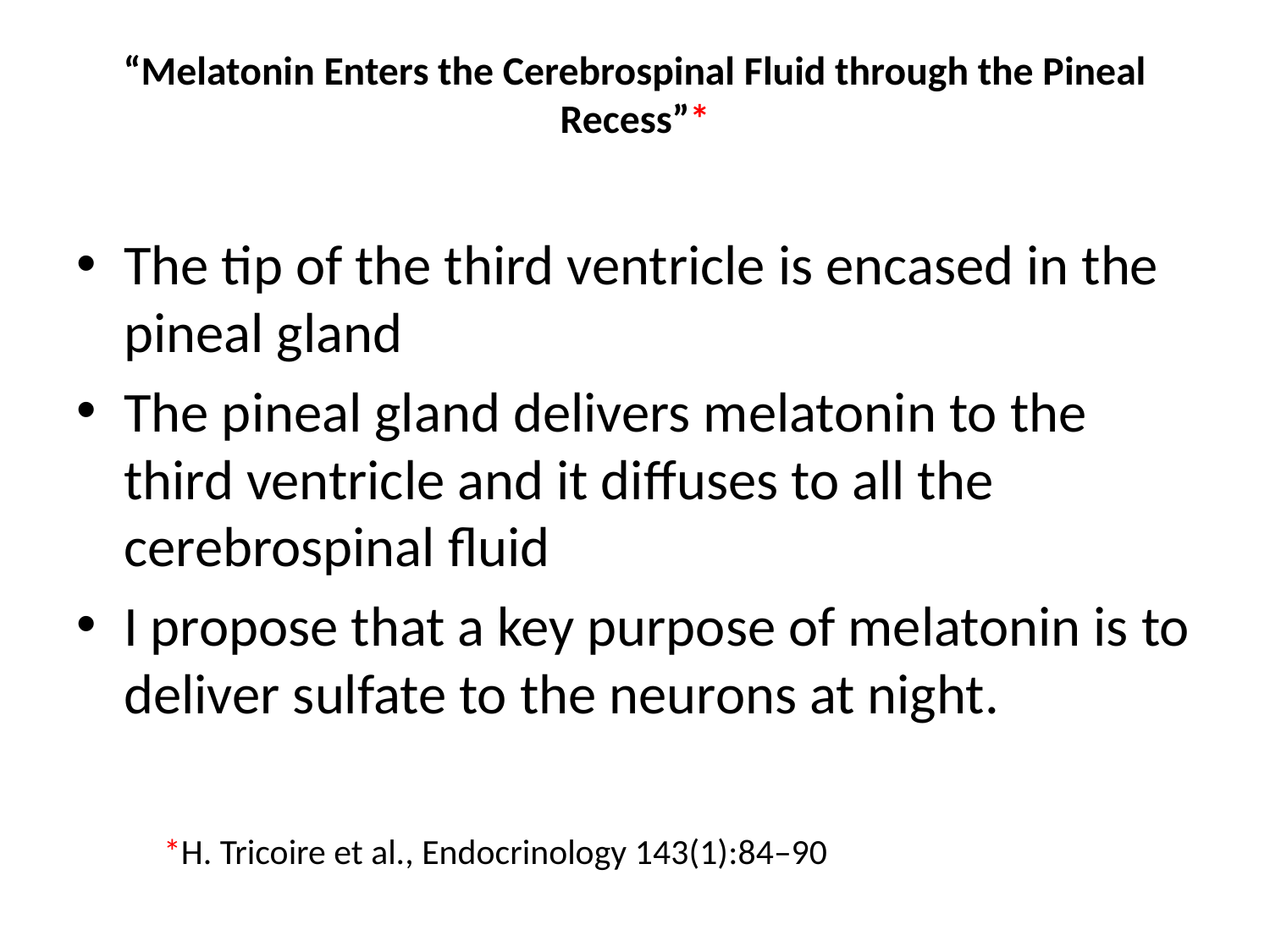

# “Melatonin Enters the Cerebrospinal Fluid through the Pineal Recess”*
The tip of the third ventricle is encased in the pineal gland
The pineal gland delivers melatonin to the third ventricle and it diffuses to all the cerebrospinal fluid
I propose that a key purpose of melatonin is to deliver sulfate to the neurons at night.
*H. Tricoire et al., Endocrinology 143(1):84–90